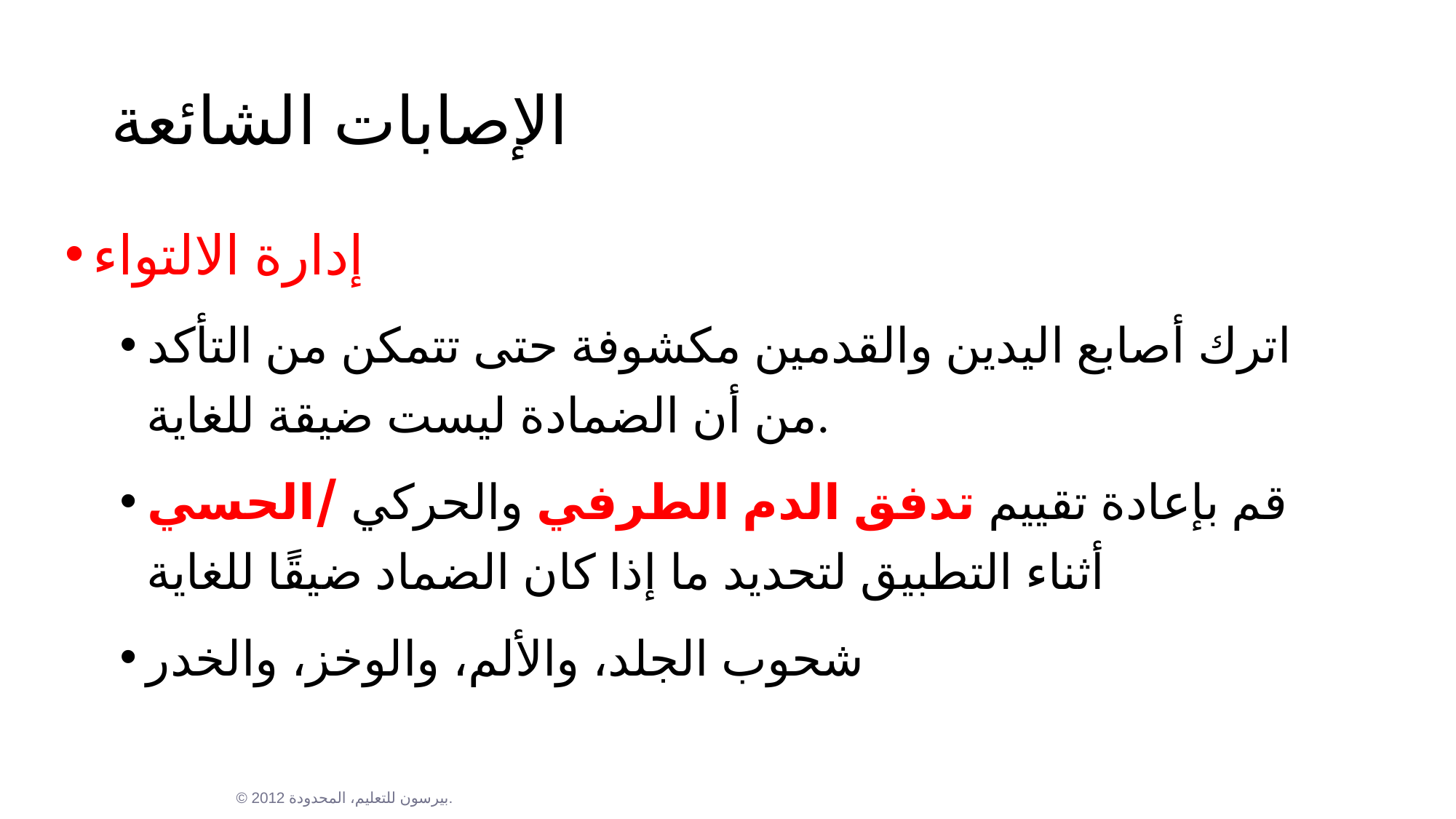

# الإصابات الشائعة
إدارة الالتواء
اترك أصابع اليدين والقدمين مكشوفة حتى تتمكن من التأكد من أن الضمادة ليست ضيقة للغاية.
قم بإعادة تقييم تدفق الدم الطرفي والحركي /الحسي أثناء التطبيق لتحديد ما إذا كان الضماد ضيقًا للغاية
شحوب الجلد، والألم، والوخز، والخدر
© 2012 بيرسون للتعليم، المحدودة.